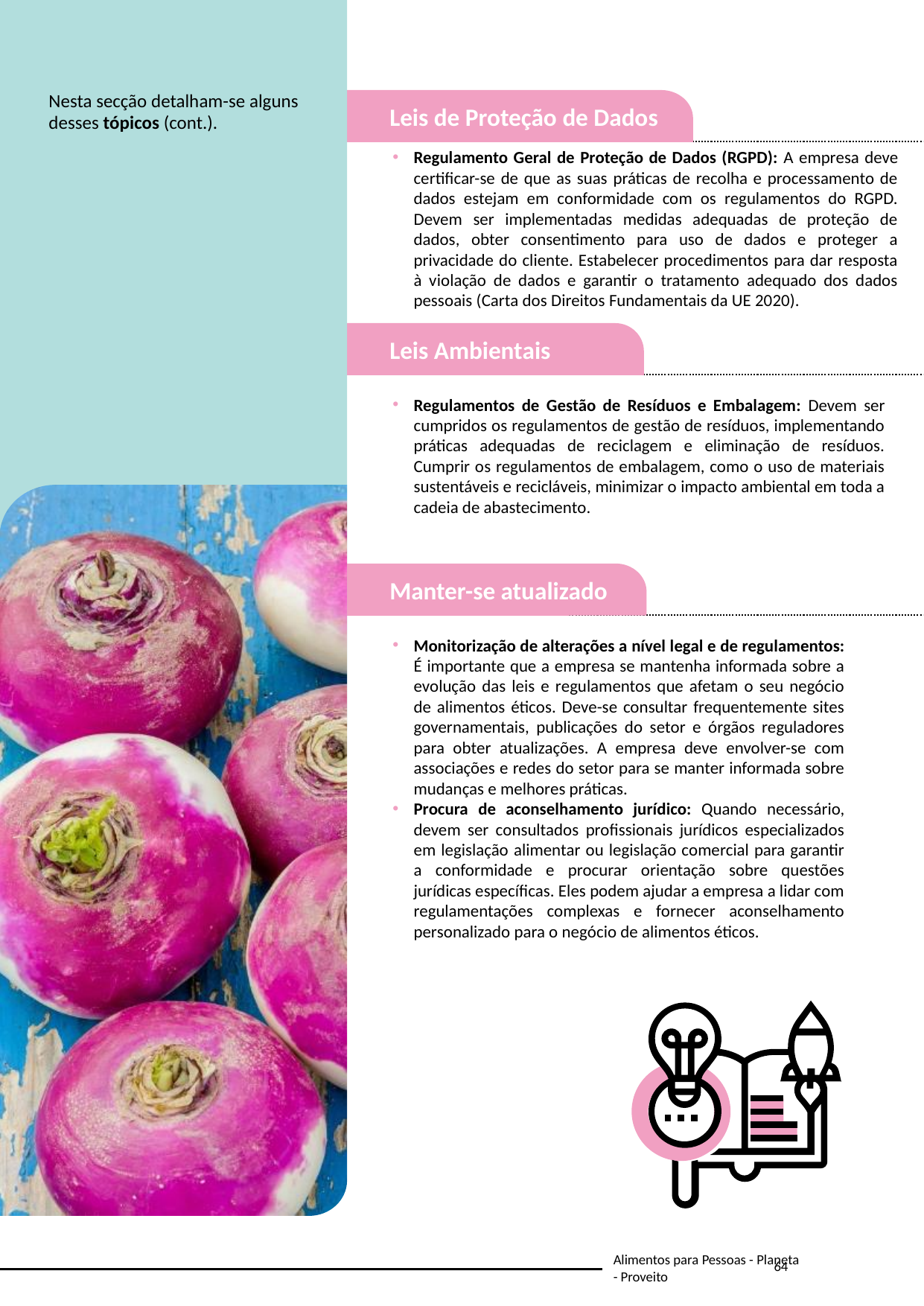

Nesta secção detalham-se alguns desses tópicos (cont.).

Regulamento Geral de Proteção de Dados (RGPD): A empresa deve certificar-se de que as suas práticas de recolha e processamento de dados estejam em conformidade com os regulamentos do RGPD. Devem ser implementadas medidas adequadas de proteção de dados, obter consentimento para uso de dados e proteger a privacidade do cliente. Estabelecer procedimentos para dar resposta à violação de dados e garantir o tratamento adequado dos dados pessoais (Carta dos Direitos Fundamentais da UE 2020).

Leis de Proteção de Dados

Regulamentos de Gestão de Resíduos e Embalagem: Devem ser cumpridos os regulamentos de gestão de resíduos, implementando práticas adequadas de reciclagem e eliminação de resíduos. Cumprir os regulamentos de embalagem, como o uso de materiais sustentáveis ​​e recicláveis, minimizar o impacto ambiental em toda a cadeia de abastecimento.

Leis Ambientais

Monitorização de alterações a nível legal e de regulamentos: É importante que a empresa se mantenha informada sobre a evolução das leis e regulamentos que afetam o seu negócio de alimentos éticos. Deve-se consultar frequentemente sites governamentais, publicações do setor e órgãos reguladores para obter atualizações. A empresa deve envolver-se com associações e redes do setor para se manter informada sobre mudanças e melhores práticas.
Procura de aconselhamento jurídico: Quando necessário, devem ser consultados profissionais jurídicos especializados em legislação alimentar ou legislação comercial para garantir a conformidade e procurar orientação sobre questões jurídicas específicas. Eles podem ajudar a empresa a lidar com regulamentações complexas e fornecer aconselhamento personalizado para o negócio de alimentos éticos.

Manter-se atualizado

64